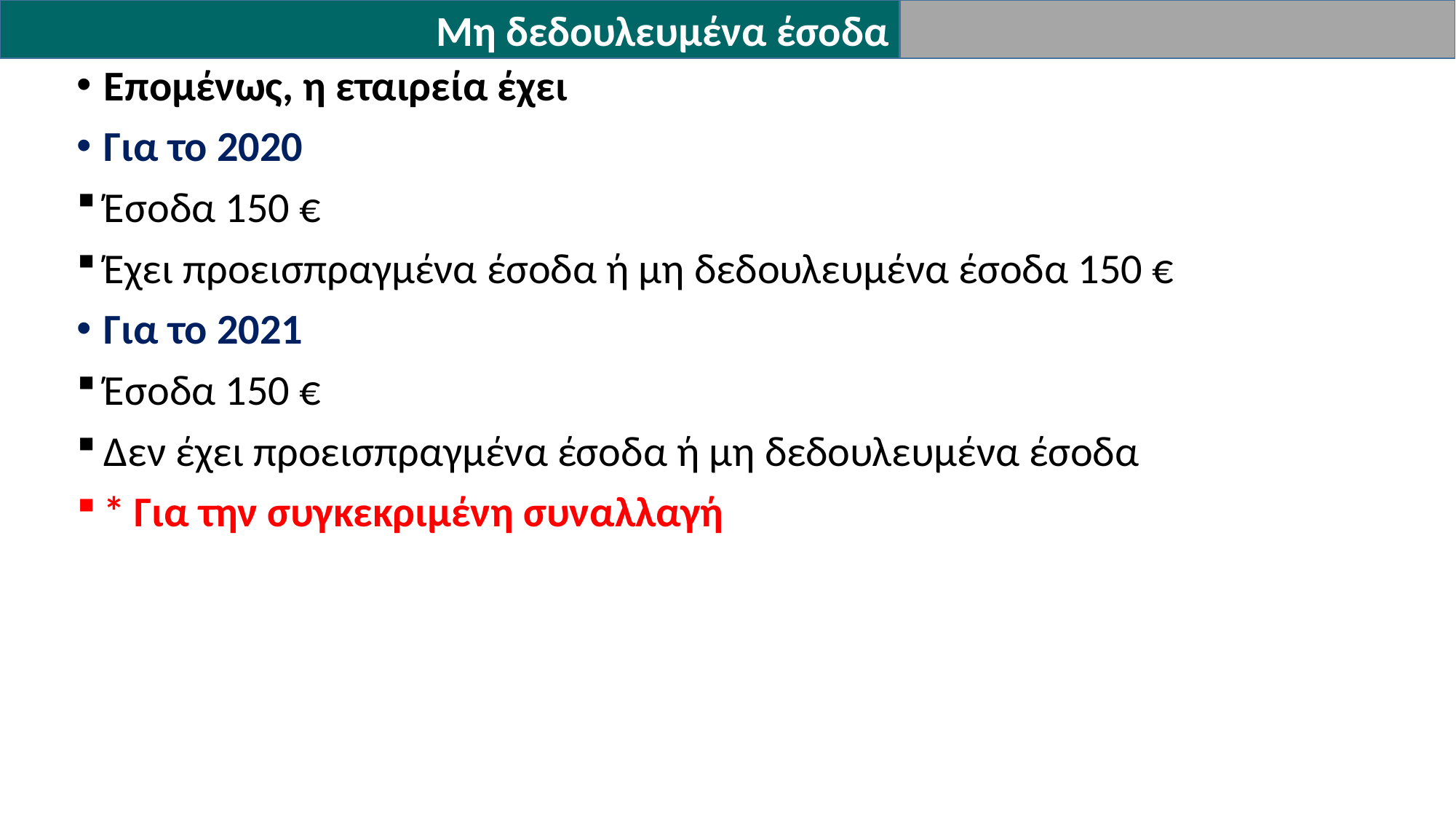

Μη δεδουλευμένα έσοδα

Επομένως, η εταιρεία έχει
Για το 2020
Έσοδα 150 €
Έχει προεισπραγμένα έσοδα ή μη δεδουλευμένα έσοδα 150 €
Για το 2021
Έσοδα 150 €
Δεν έχει προεισπραγμένα έσοδα ή μη δεδουλευμένα έσοδα
* Για την συγκεκριμένη συναλλαγή